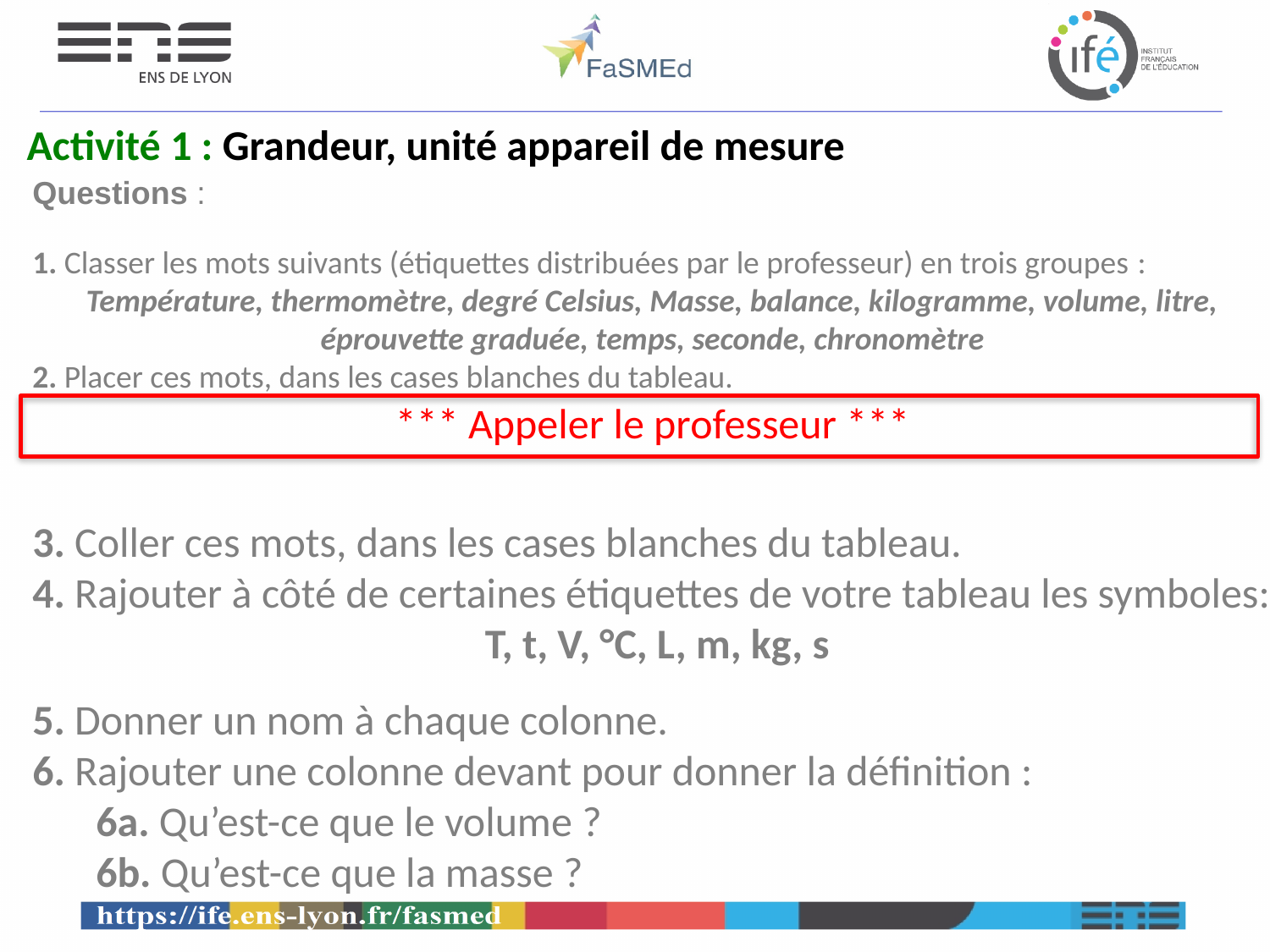

Activité 1 : Grandeur, unité appareil de mesure
Questions :

1. Classer les mots suivants (étiquettes distribuées par le professeur) en trois groupes :
Température, thermomètre, degré Celsius, Masse, balance, kilogramme, volume, litre, éprouvette graduée, temps, seconde, chronomètre
2. Placer ces mots, dans les cases blanches du tableau.

*** Appeler le professeur ***

3. Coller ces mots, dans les cases blanches du tableau.
4. Rajouter à côté de certaines étiquettes de votre tableau les symboles:
 T, t, V, °C, L, m, kg, s
5. Donner un nom à chaque colonne.
6. Rajouter une colonne devant pour donner la définition :
6a. Qu’est-ce que le volume ?
6b. Qu’est-ce que la masse ?